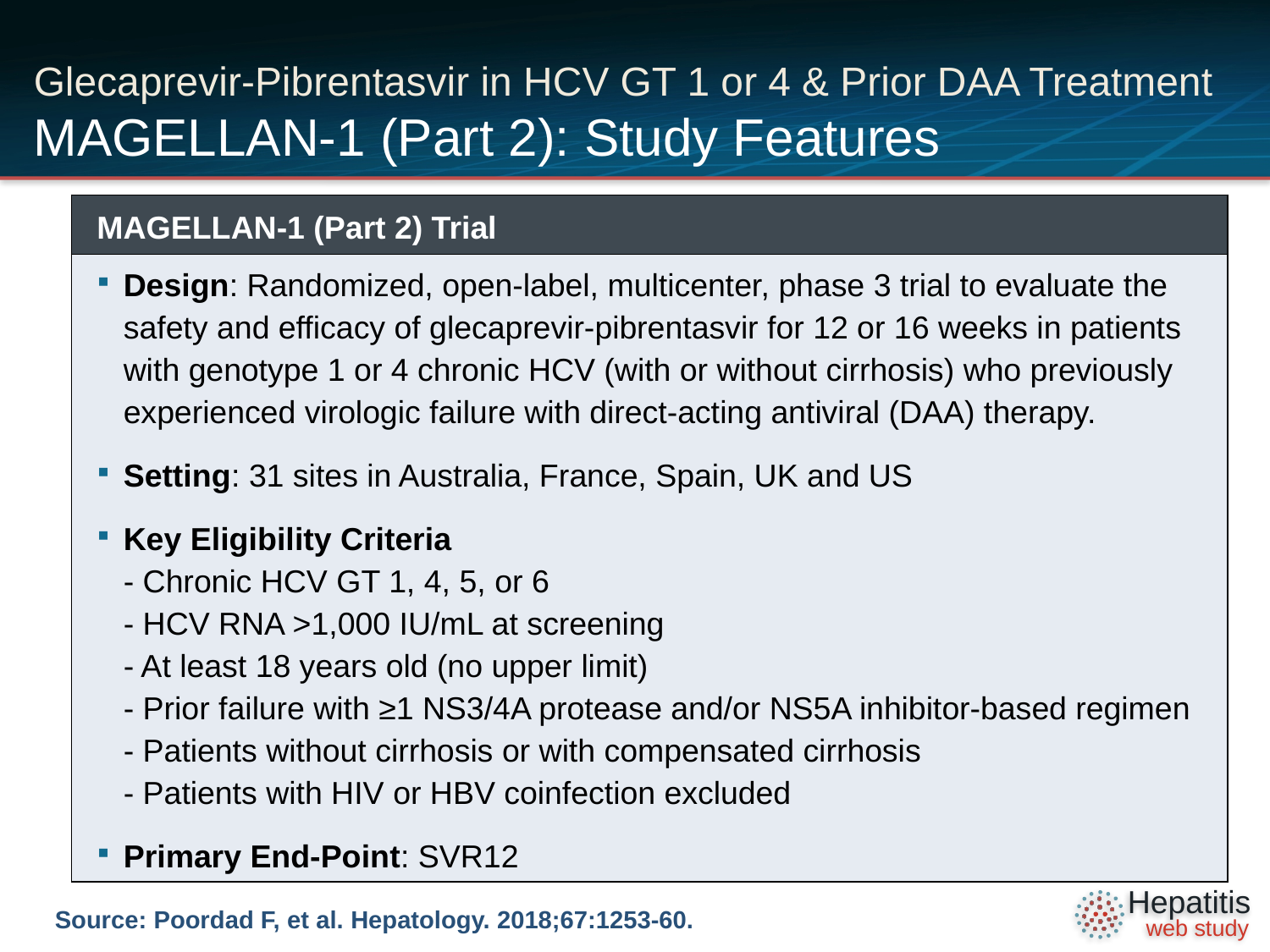

# Glecaprevir-Pibrentasvir in HCV GT 1 or 4 & Prior DAA Treatment MAGELLAN-1 (Part 2): Study Features
| MAGELLAN-1 (Part 2) Trial |
| --- |
| Design: Randomized, open-label, multicenter, phase 3 trial to evaluate the safety and efficacy of glecaprevir-pibrentasvir for 12 or 16 weeks in patients with genotype 1 or 4 chronic HCV (with or without cirrhosis) who previously experienced virologic failure with direct-acting antiviral (DAA) therapy. Setting: 31 sites in Australia, France, Spain, UK and US Key Eligibility Criteria - Chronic HCV GT 1, 4, 5, or 6 - HCV RNA >1,000 IU/mL at screening - At least 18 years old (no upper limit) - Prior failure with ≥1 NS3/4A protease and/or NS5A inhibitor-based regimen - Patients without cirrhosis or with compensated cirrhosis - Patients with HIV or HBV coinfection excluded Primary End-Point: SVR12 |
Source: Poordad F, et al. Hepatology. 2018;67:1253-60.